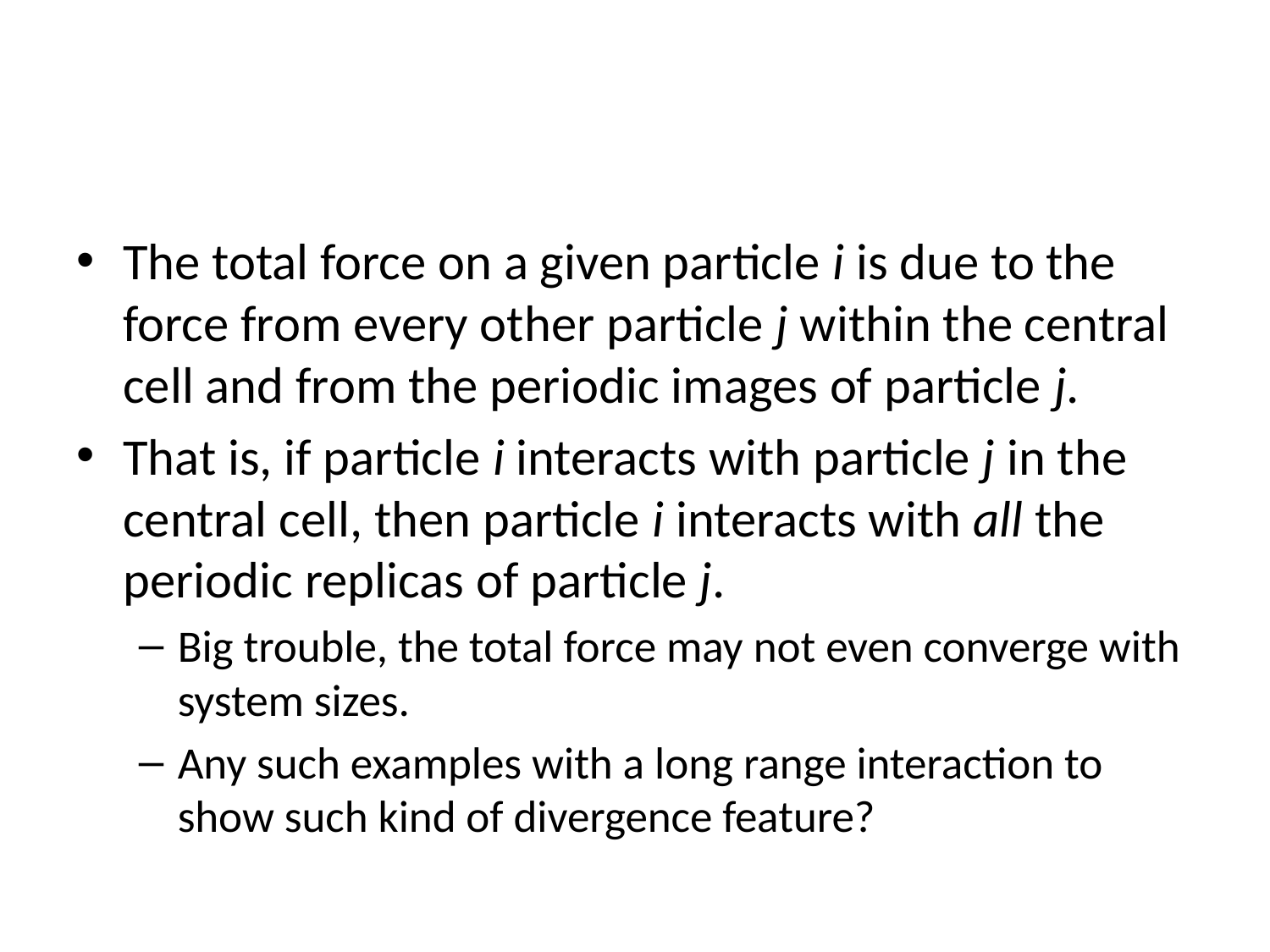

#
The total force on a given particle i is due to the force from every other particle j within the central cell and from the periodic images of particle j.
That is, if particle i interacts with particle j in the central cell, then particle i interacts with all the periodic replicas of particle j.
Big trouble, the total force may not even converge with system sizes.
Any such examples with a long range interaction to show such kind of divergence feature?